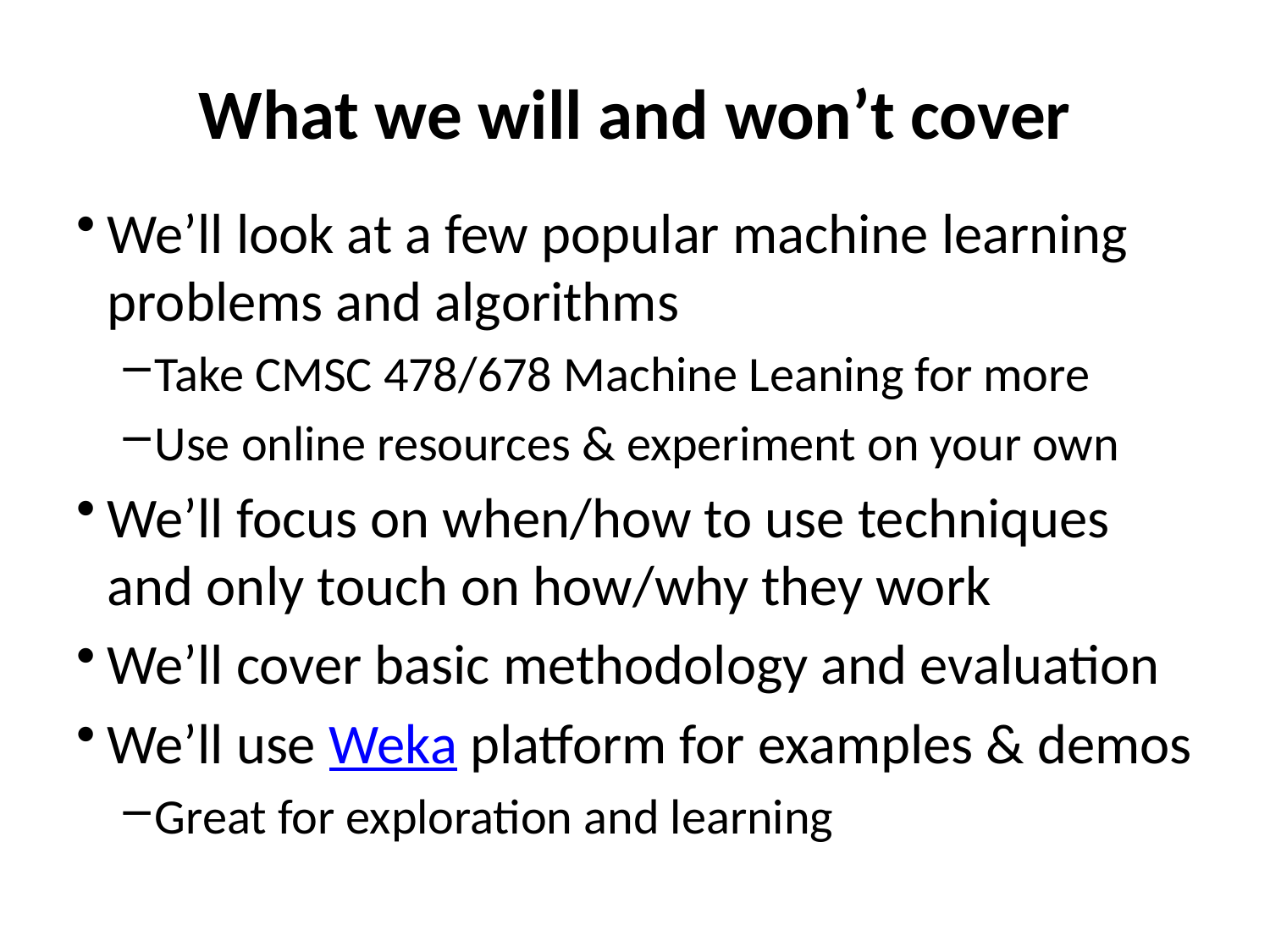

# What we will and won’t cover
We’ll look at a few popular machine learning problems and algorithms
Take CMSC 478/678 Machine Leaning for more
Use online resources & experiment on your own
We’ll focus on when/how to use techniques and only touch on how/why they work
We’ll cover basic methodology and evaluation
We’ll use Weka platform for examples & demos
Great for exploration and learning